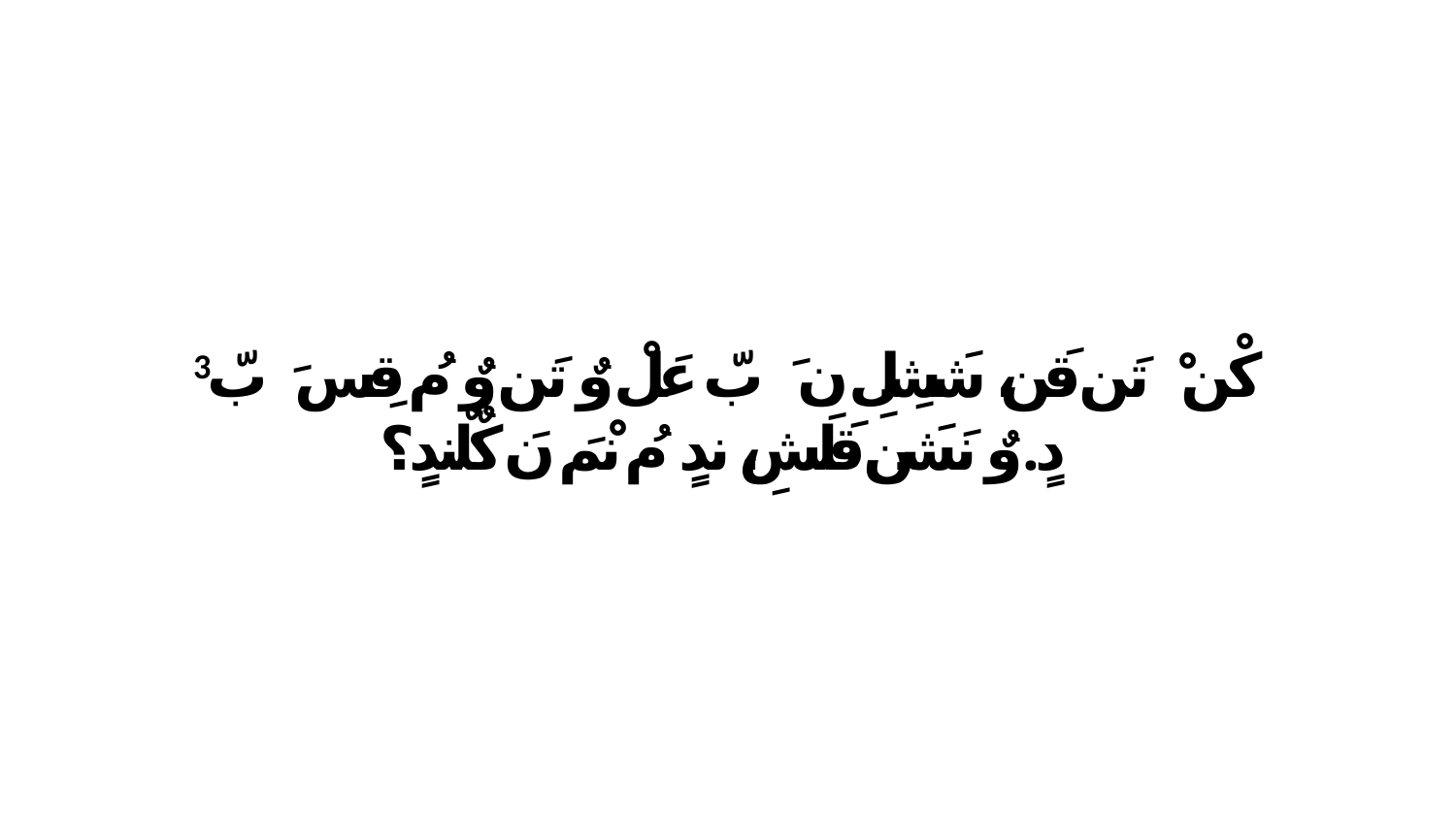

3 كْنْ ﭑ تَن قَن، شَشِلِ نَ ﭑ بّ عَلْ وٌ تَن.وٌ مُ قِسَ ﭑ بّ دٍ.وٌ نَشَن قَلَشِ، ندٍ مُ نْمَ نَ كٌلٌندٍ؟